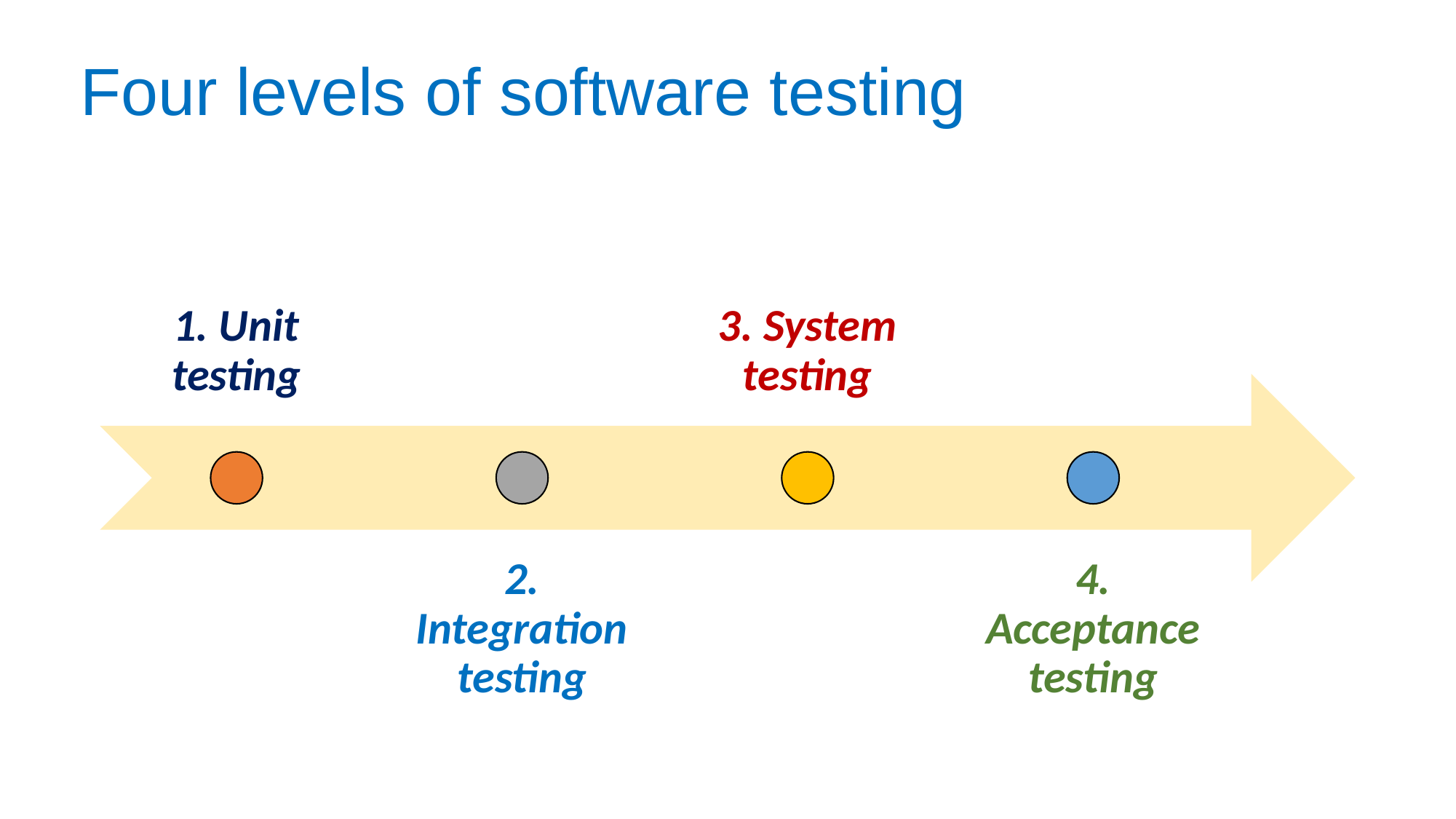

# Four levels of software testing
1. Unit testing
2. Integration testing
3. System testing
4. Acceptance testing